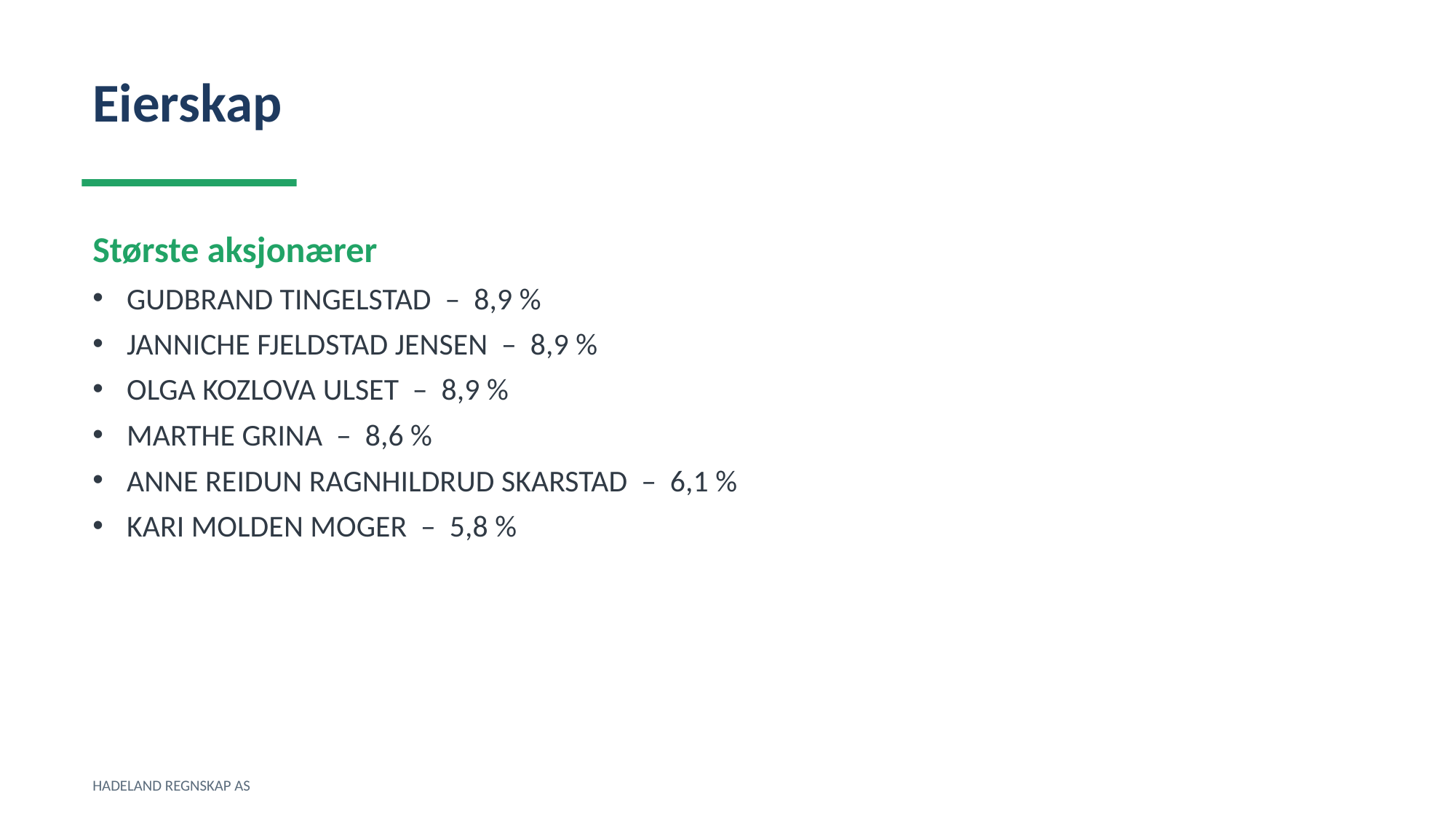

Eierskap

Største aksjonærer
GUDBRAND TINGELSTAD  –  8,9 %
JANNICHE FJELDSTAD JENSEN  –  8,9 %
OLGA KOZLOVA ULSET  –  8,9 %
MARTHE GRINA  –  8,6 %
ANNE REIDUN RAGNHILDRUD SKARSTAD  –  6,1 %
KARI MOLDEN MOGER  –  5,8 %
HADELAND REGNSKAP AS